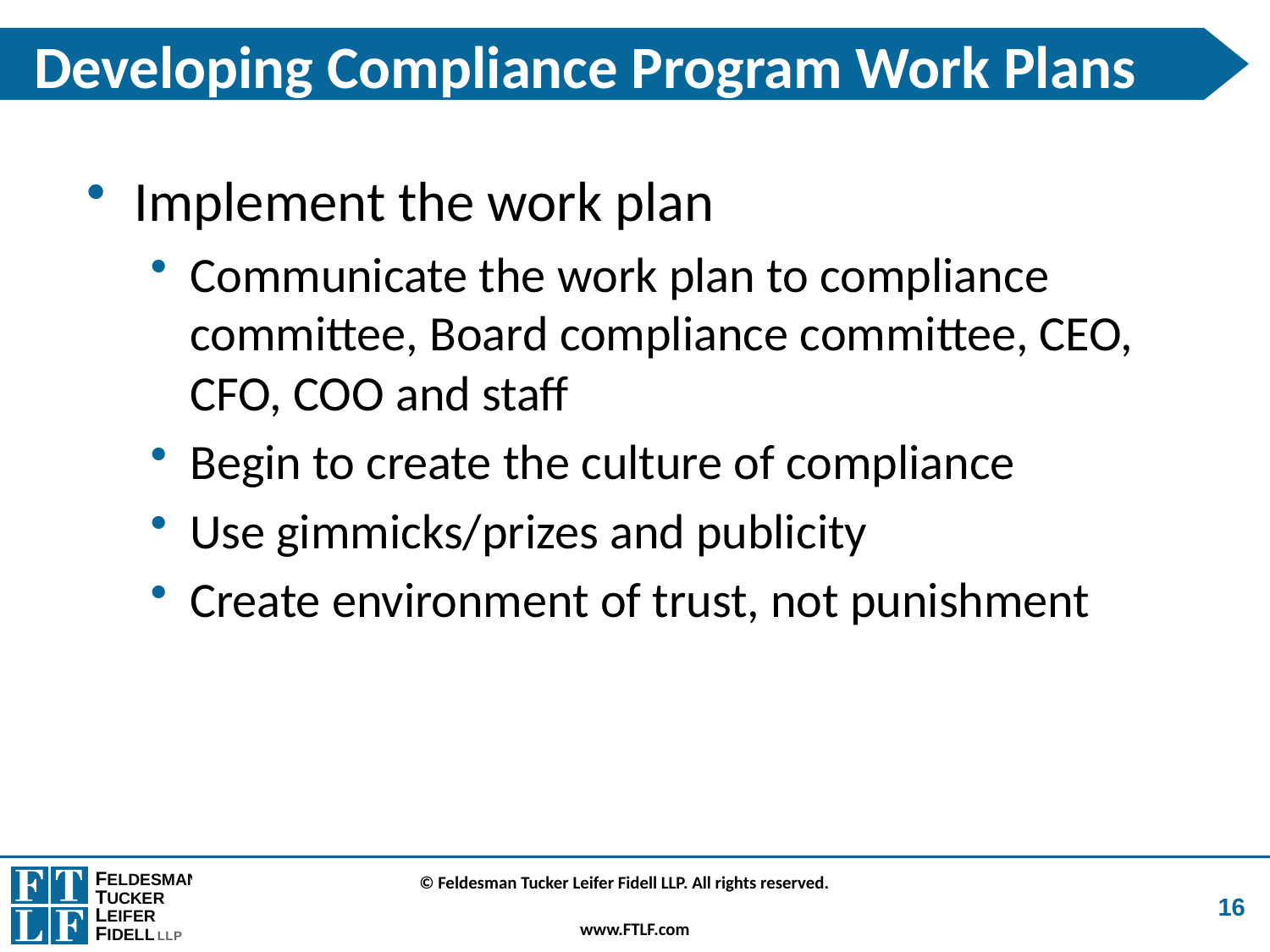

# Developing Compliance Program Work Plans
Implement the work plan
Communicate the work plan to compliance committee, Board compliance committee, CEO, CFO, COO and staff
Begin to create the culture of compliance
Use gimmicks/prizes and publicity
Create environment of trust, not punishment
16